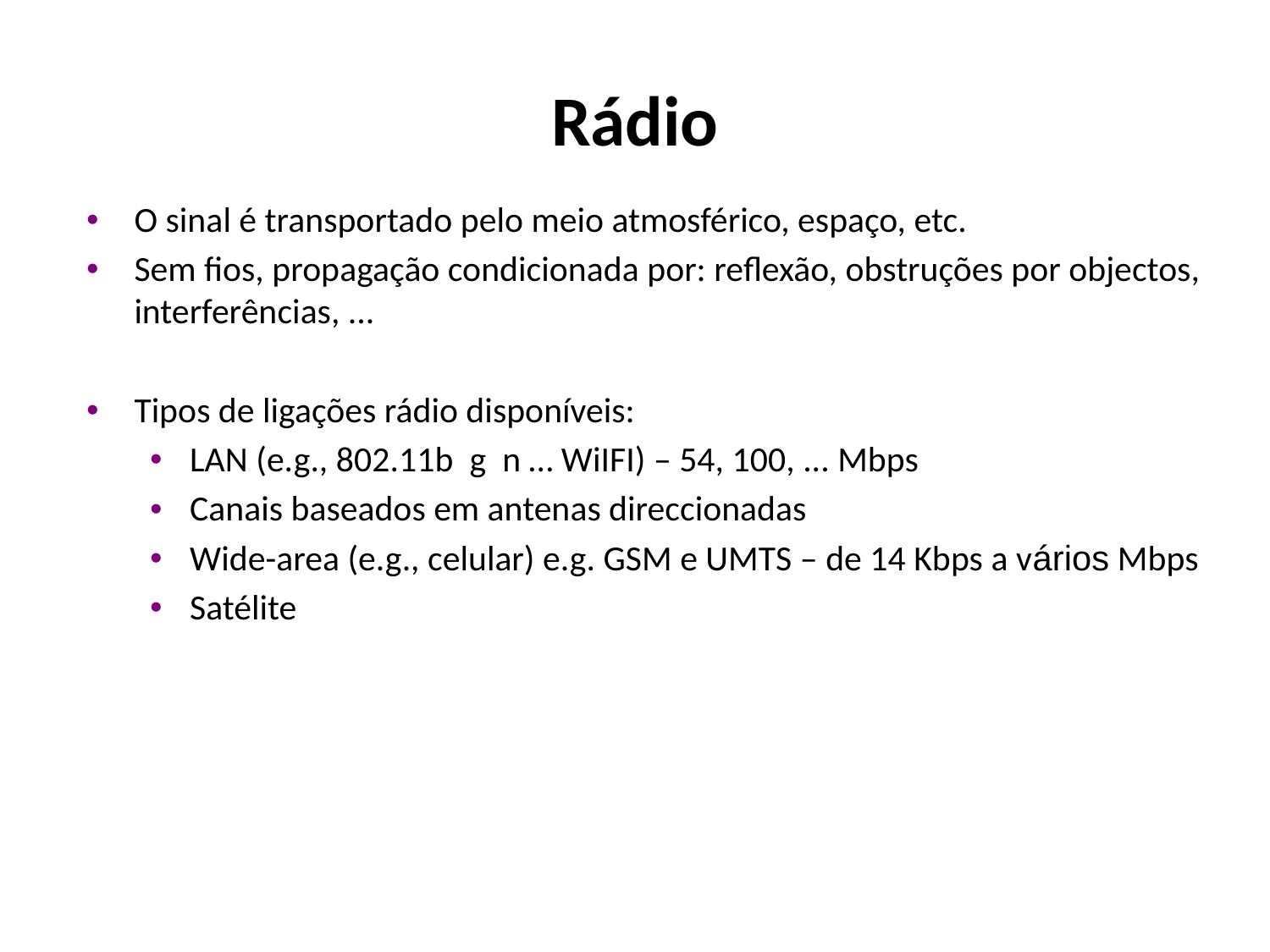

# Rádio
O sinal é transportado pelo meio atmosférico, espaço, etc.
Sem fios, propagação condicionada por: reflexão, obstruções por objectos, interferências, ...

Tipos de ligações rádio disponíveis:
LAN (e.g., 802.11b  g  n … WiIFI) – 54, 100, ... Mbps
Canais baseados em antenas direccionadas
Wide-area (e.g., celular) e.g. GSM e UMTS – de 14 Kbps a vários Mbps
Satélite